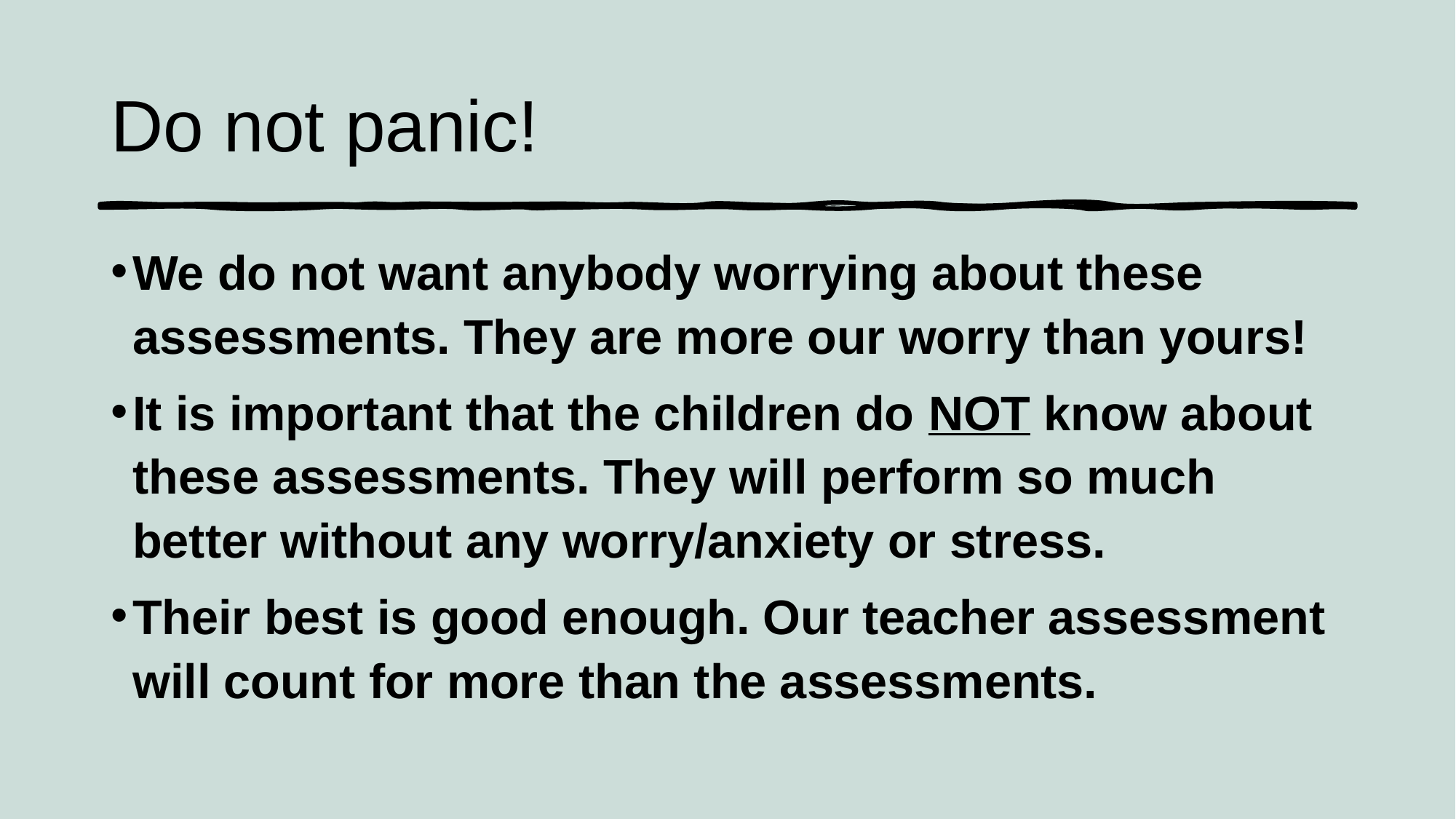

# Do not panic!
We do not want anybody worrying about these assessments. They are more our worry than yours!
It is important that the children do NOT know about these assessments. They will perform so much better without any worry/anxiety or stress.
Their best is good enough. Our teacher assessment will count for more than the assessments.